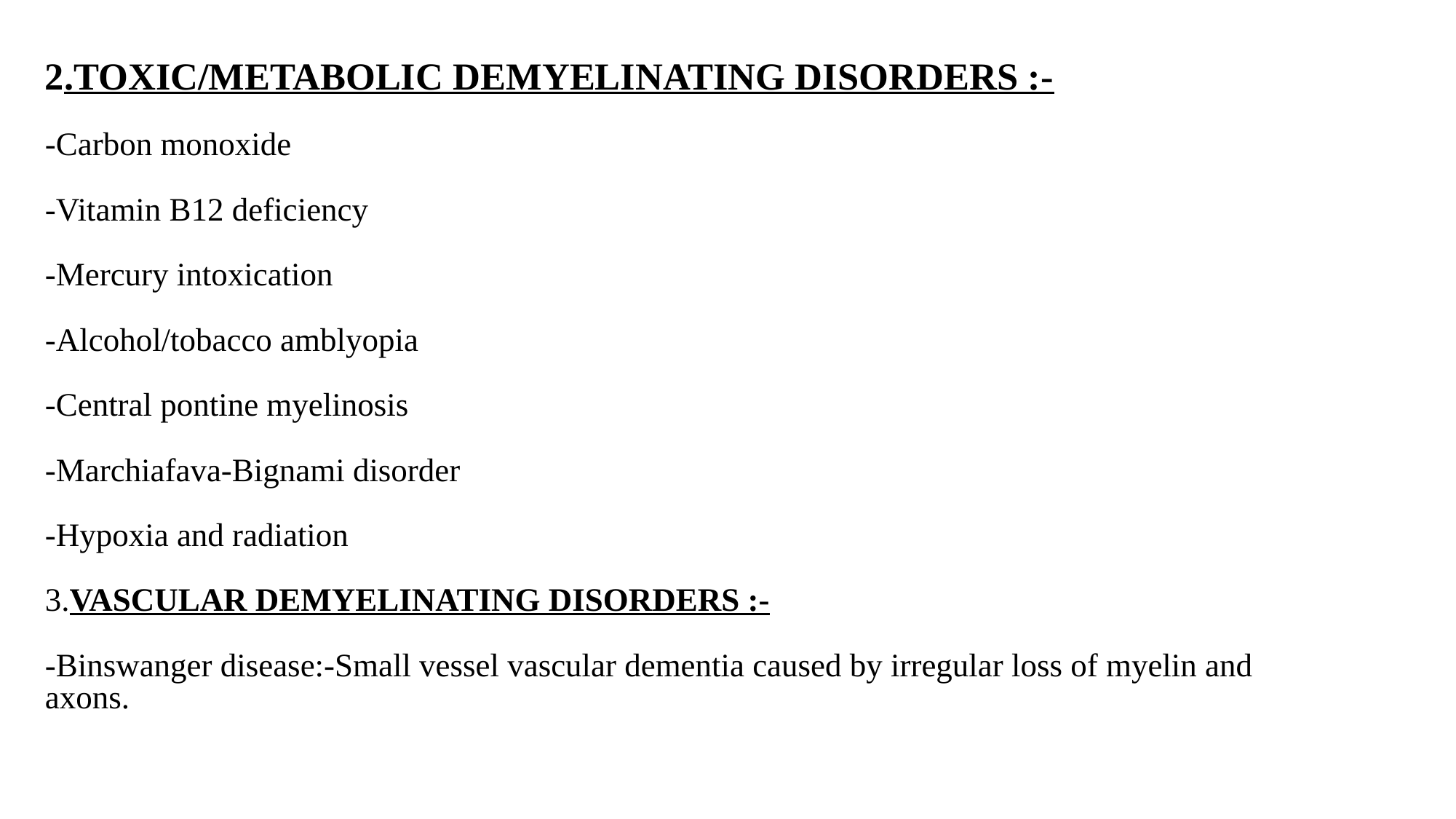

# 2.TOXIC/METABOLIC DEMYELINATING DISORDERS :- -Carbon monoxide -Vitamin B12 deficiency -Mercury intoxication -Alcohol/tobacco amblyopia -Central pontine myelinosis -Marchiafava-Bignami disorder -Hypoxia and radiation 3.VASCULAR DEMYELINATING DISORDERS :- -Binswanger disease:-Small vessel vascular dementia caused by irregular loss of myelin and axons.